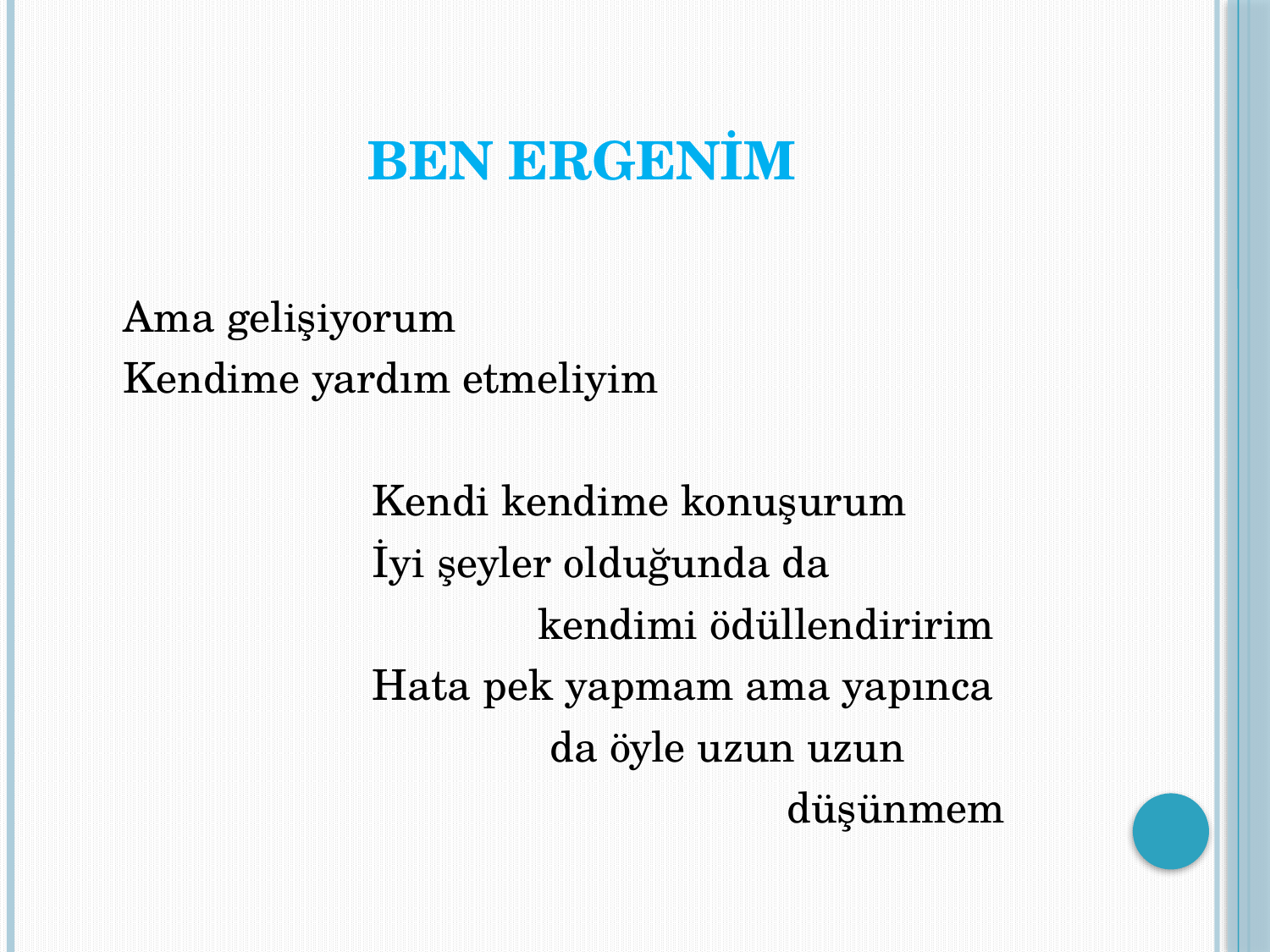

# BEN ERGENİM

    Ama gelişiyorum
    Kendime yardım etmeliyim

                         Kendi kendime konuşurum
                         İyi şeyler olduğunda da
                                       kendimi ödüllendiririm
                         Hata pek yapmam ama yapınca
                                        da öyle uzun uzun
                                                            düşünmem